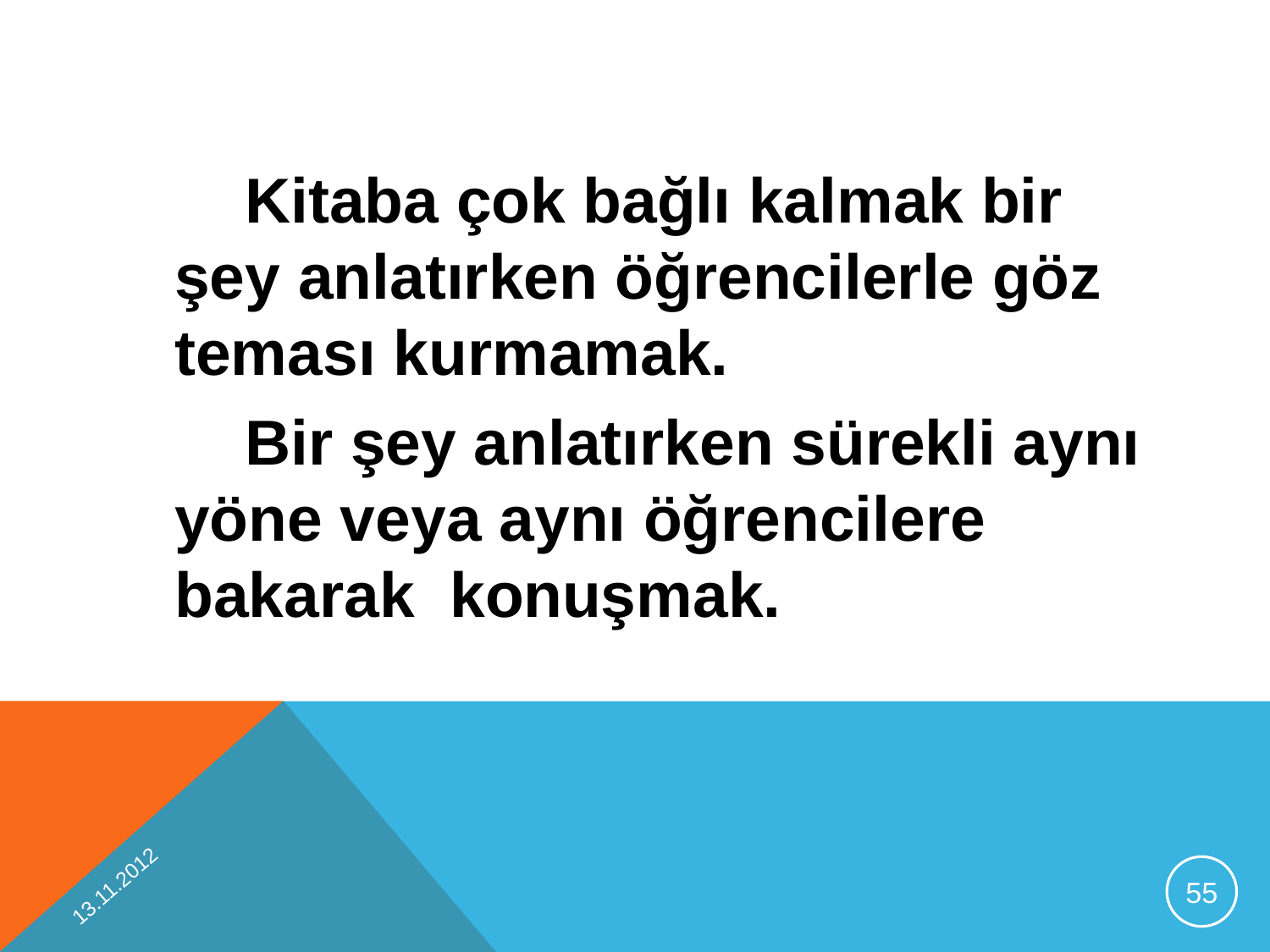

Kitaba çok bağlı kalmak bir şey anlatırken öğrencilerle göz  teması kurmamak.
	    Bir şey anlatırken sürekli aynı yöne veya aynı öğrencilere bakarak  konuşmak.
13.11.2012
55